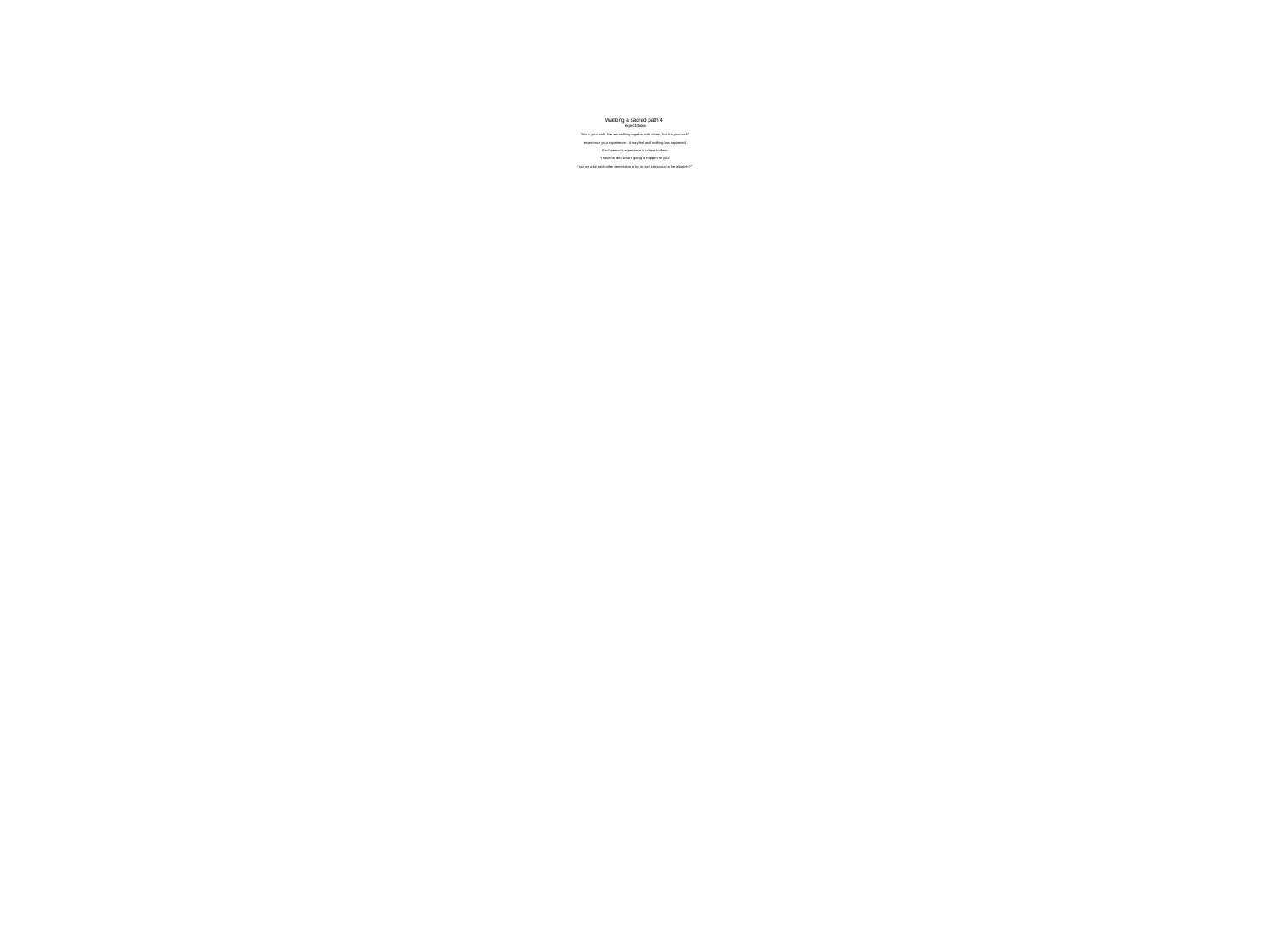

# Walking a sacred path 4 expectations “this is your walk. We are walking together with others, but it is your walk” experience your experience – it may feel as if nothing has happened Each person’s experience is unique to them “I have no idea what’s going to happen for you” “can we give each other permission to be un-self conscious in the labyrinth?”